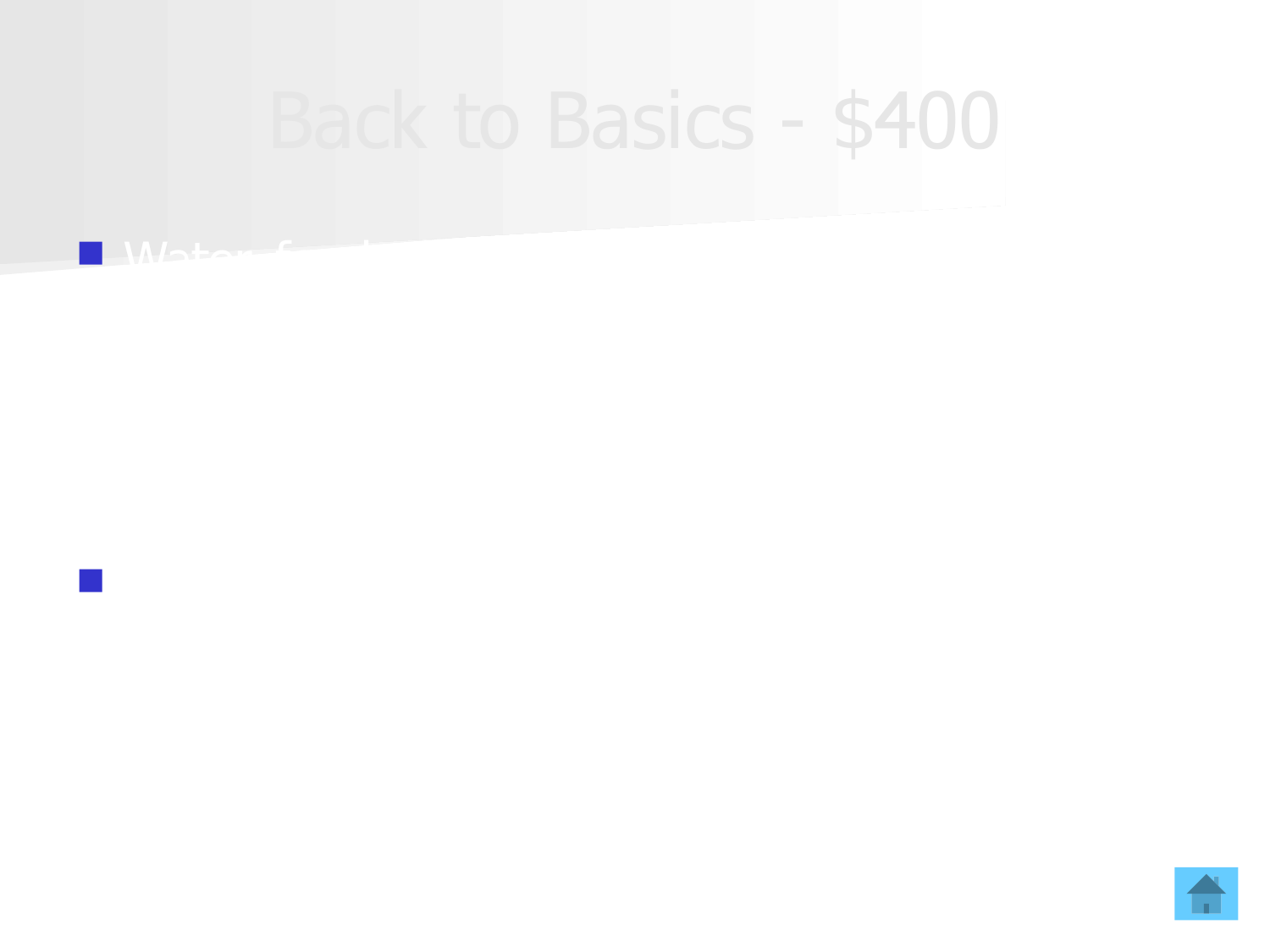

# Back to Basics - $400
Water, food, oxygen, heat, and ________ are the five requirements of living organisms.
Pressure